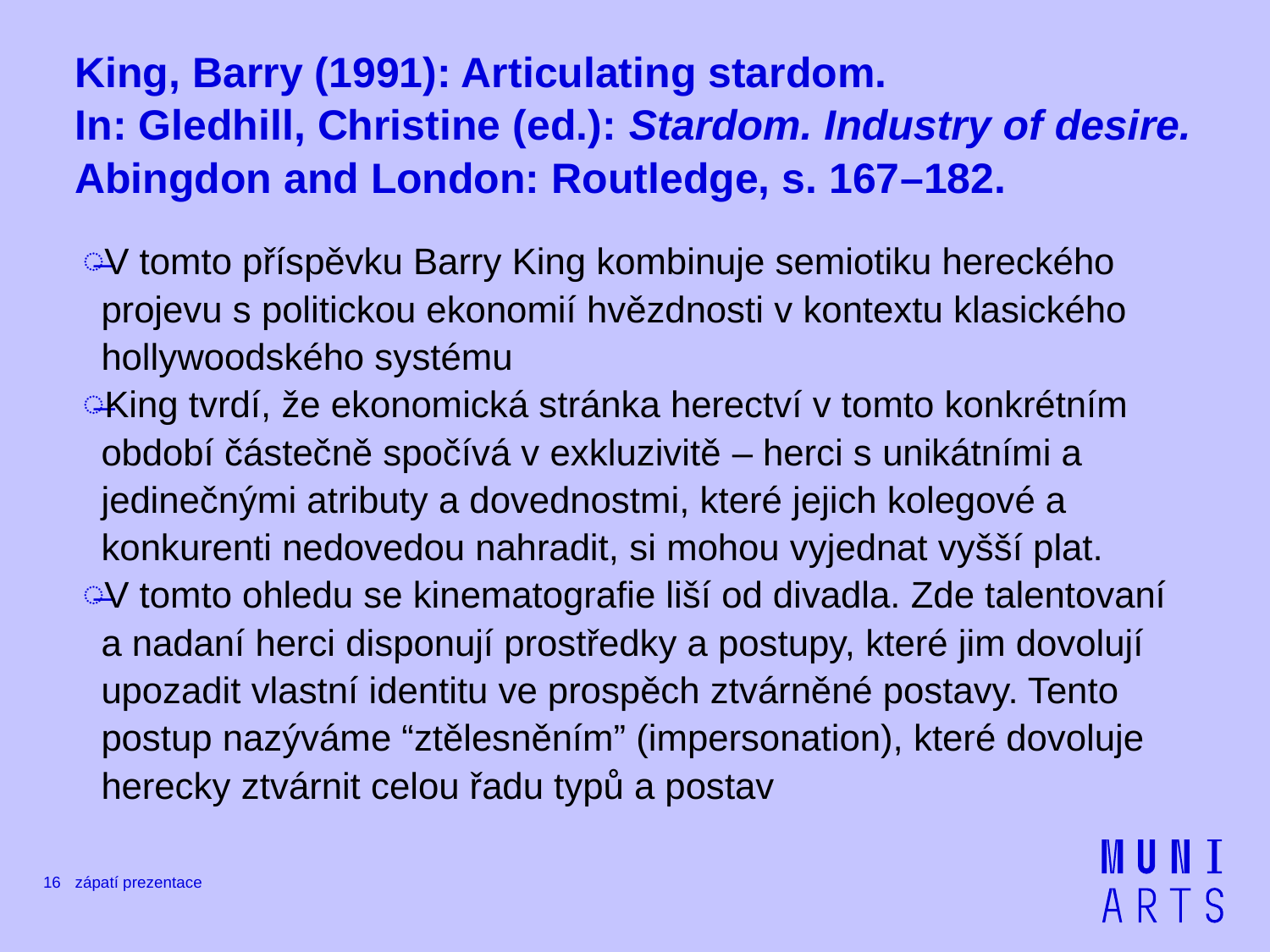

# King, Barry (1991): Articulating stardom. In: Gledhill, Christine (ed.): Stardom. Industry of desire. Abingdon and London: Routledge, s. 167–182.
V tomto příspěvku Barry King kombinuje semiotiku hereckého projevu s politickou ekonomií hvězdnosti v kontextu klasického hollywoodského systému
King tvrdí, že ekonomická stránka herectví v tomto konkrétním období částečně spočívá v exkluzivitě – herci s unikátními a jedinečnými atributy a dovednostmi, které jejich kolegové a konkurenti nedovedou nahradit, si mohou vyjednat vyšší plat.
V tomto ohledu se kinematografie liší od divadla. Zde talentovaní a nadaní herci disponují prostředky a postupy, které jim dovolují upozadit vlastní identitu ve prospěch ztvárněné postavy. Tento postup nazýváme “ztělesněním” (impersonation), které dovoluje herecky ztvárnit celou řadu typů a postav

16
zápatí prezentace